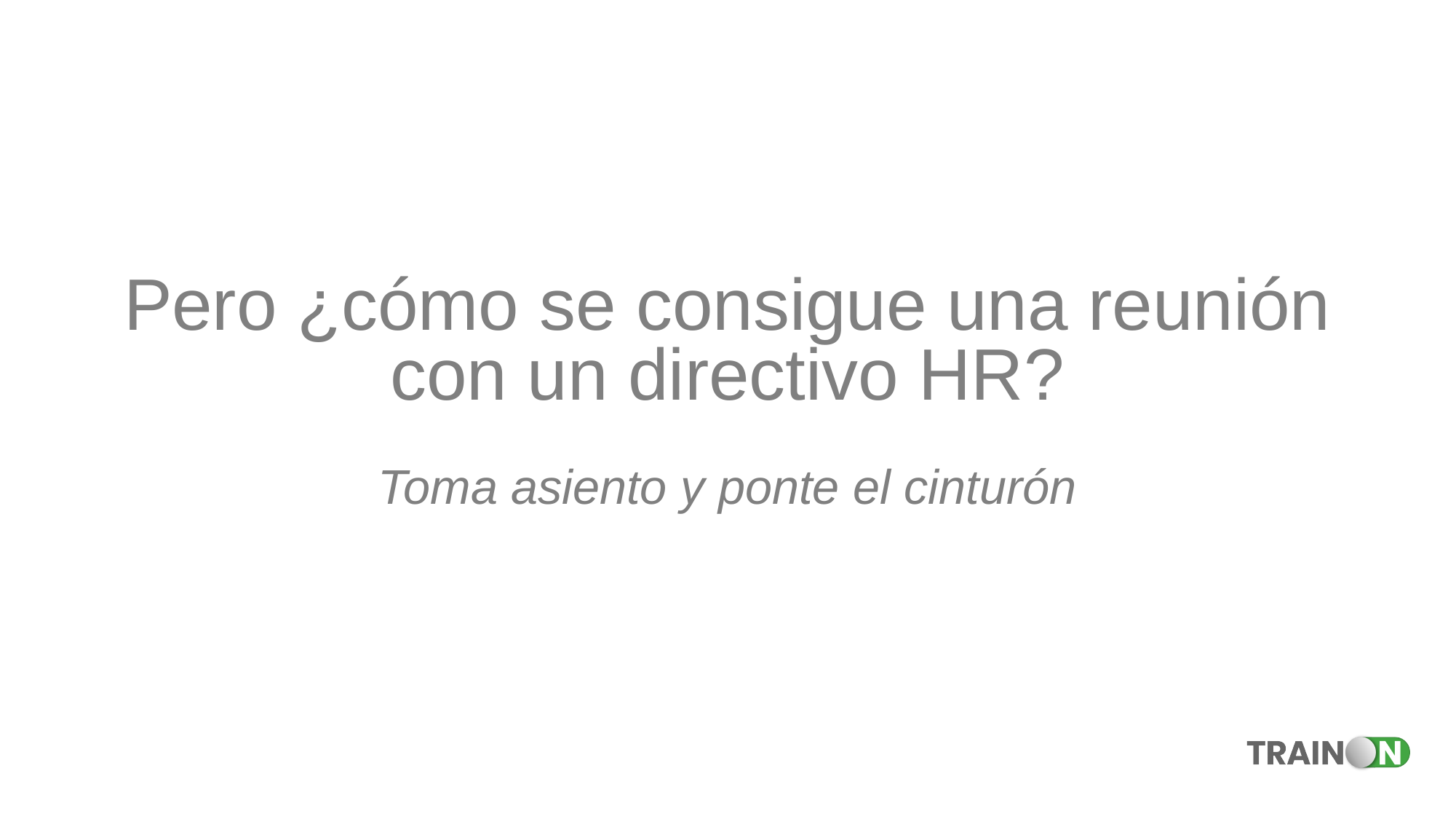

Pero ¿cómo se consigue una reunión con un directivo HR?
Toma asiento y ponte el cinturón